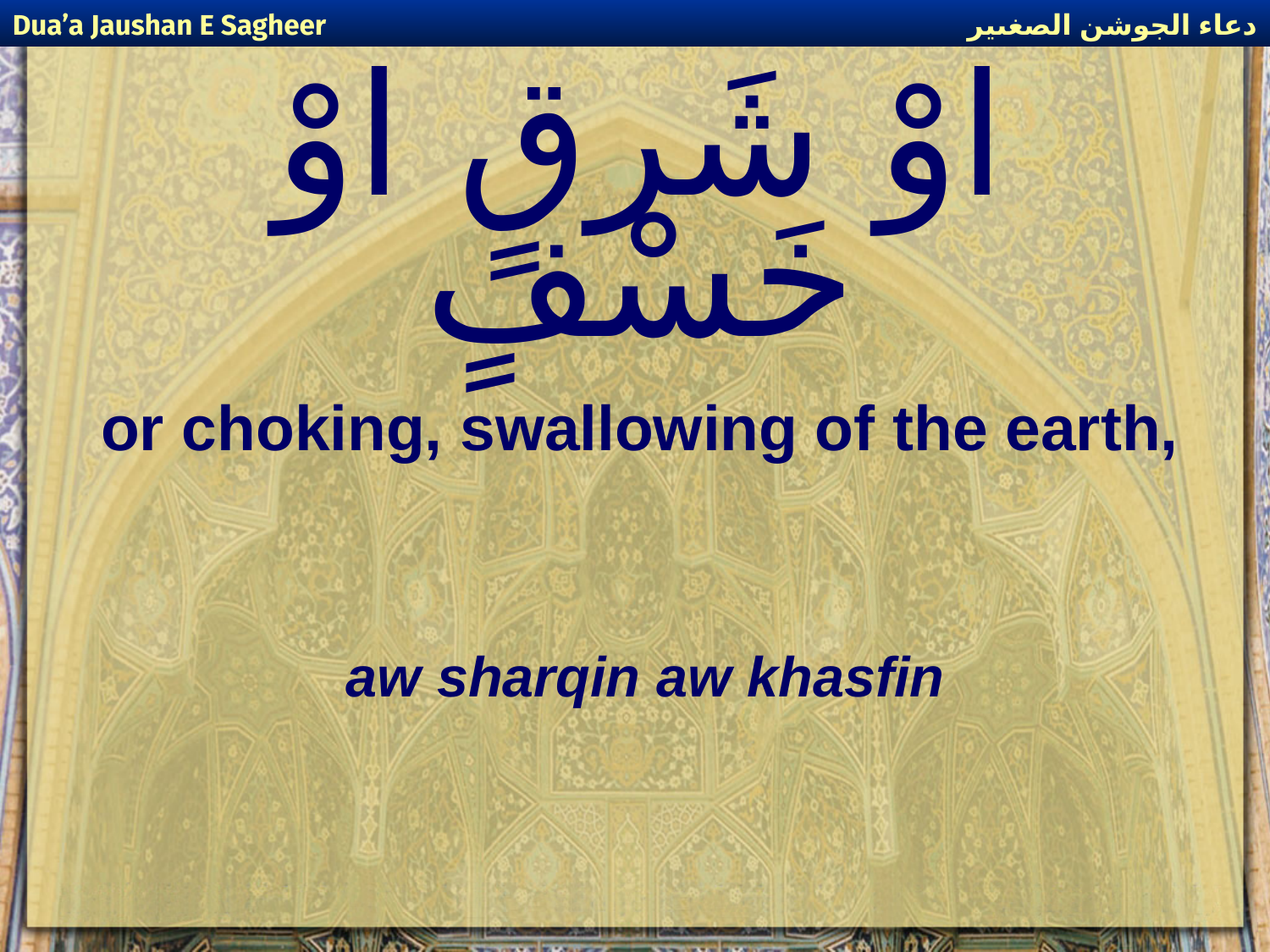

دعاء الجوشن الصغىير
Dua’a Jaushan E Sagheer
# اوْ شَرقٍ اوْ خَسْفٍ
or choking, swallowing of the earth,
aw sharqin aw khasfin